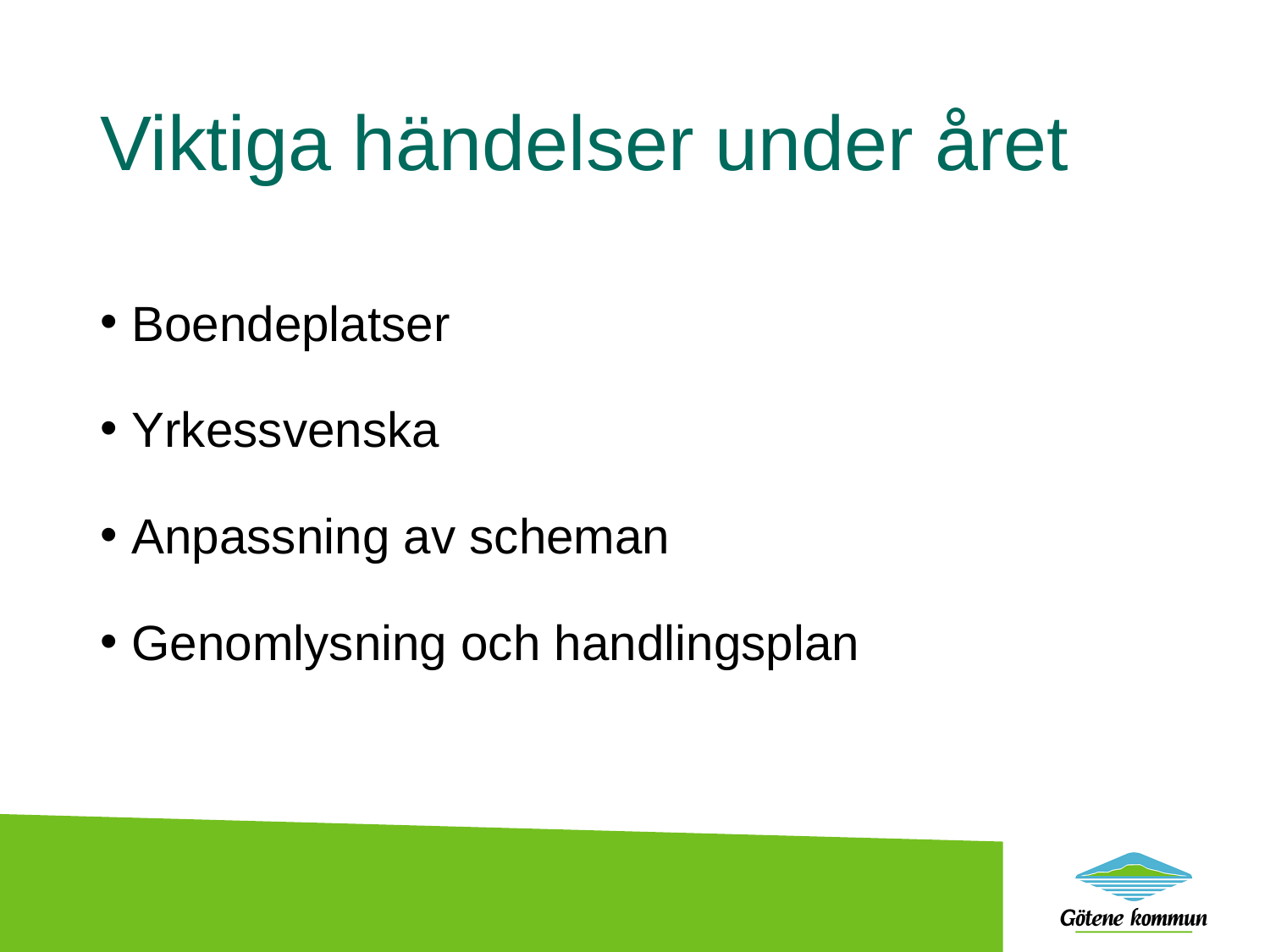

# Viktiga händelser under året
Boendeplatser
Yrkessvenska
Anpassning av scheman
Genomlysning och handlingsplan